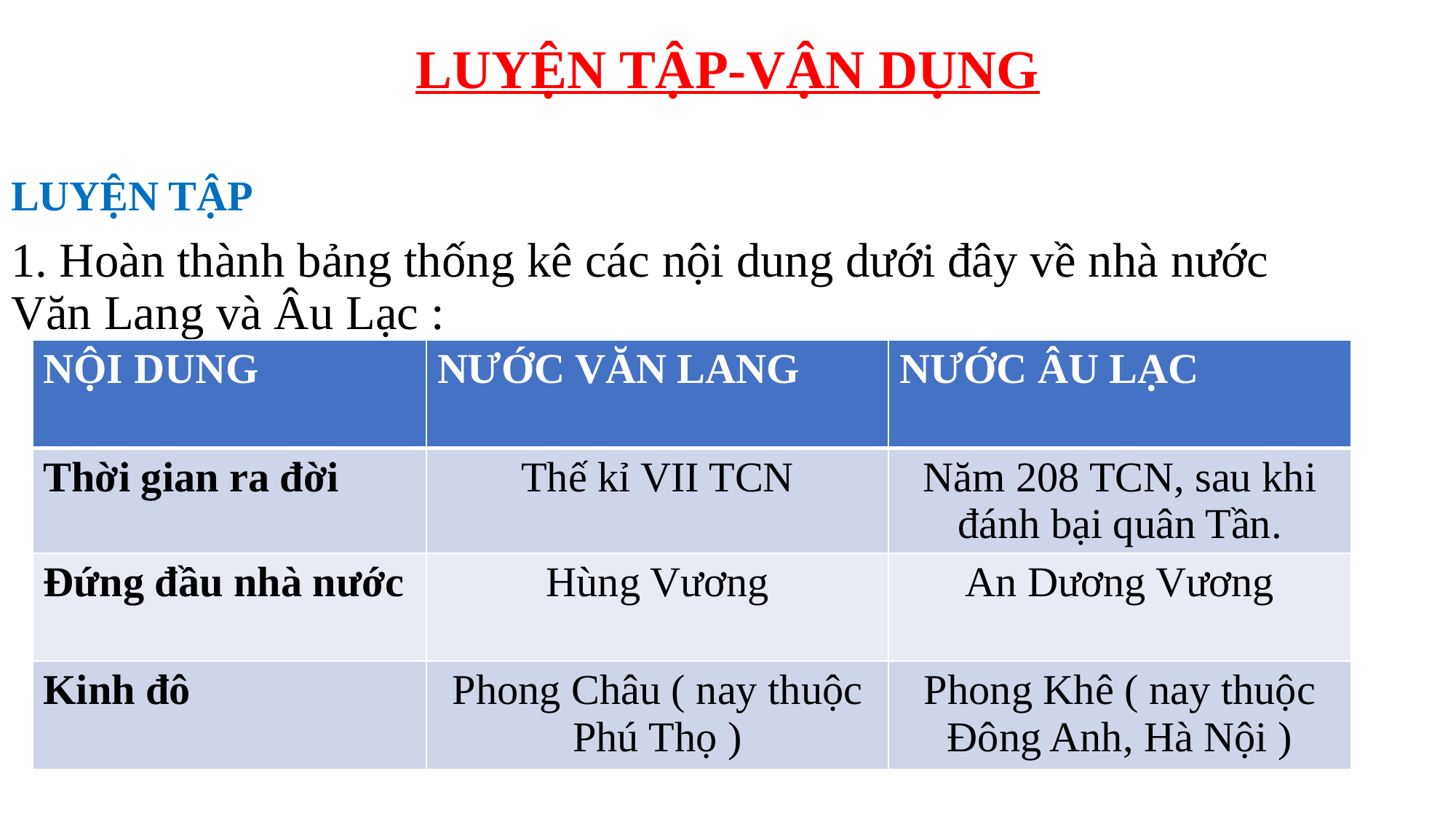

# LUYỆN TẬP-VẬN DỤNG
LUYỆN TẬP
1. Hoàn thành bảng thống kê các nội dung dưới đây về nhà nước Văn Lang và Âu Lạc :

| NỘI DUNG | NƯỚC VĂN LANG | NƯỚC ÂU LẠC |
| --- | --- | --- |
| Thời gian ra đời | Thế kỉ VII TCN | Năm 208 TCN, sau khi đánh bại quân Tần. |
| Đứng đầu nhà nước | Hùng Vương | An Dương Vương |
| Kinh đô | Phong Châu ( nay thuộc Phú Thọ ) | Phong Khê ( nay thuộc Đông Anh, Hà Nội ) |